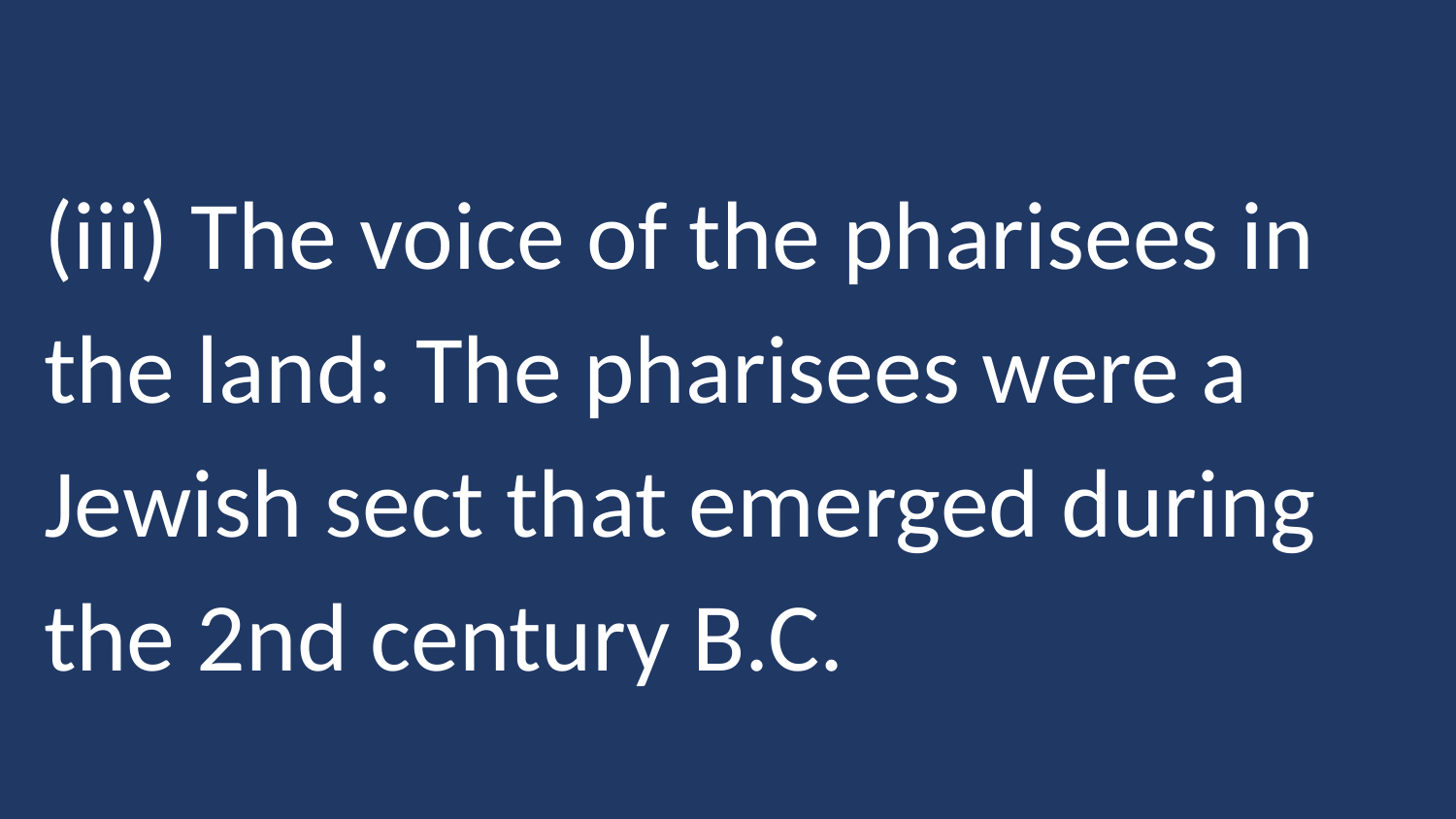

(iii) The voice of the pharisees in the land: The pharisees were a Jewish sect that emerged during the 2nd century B.C.